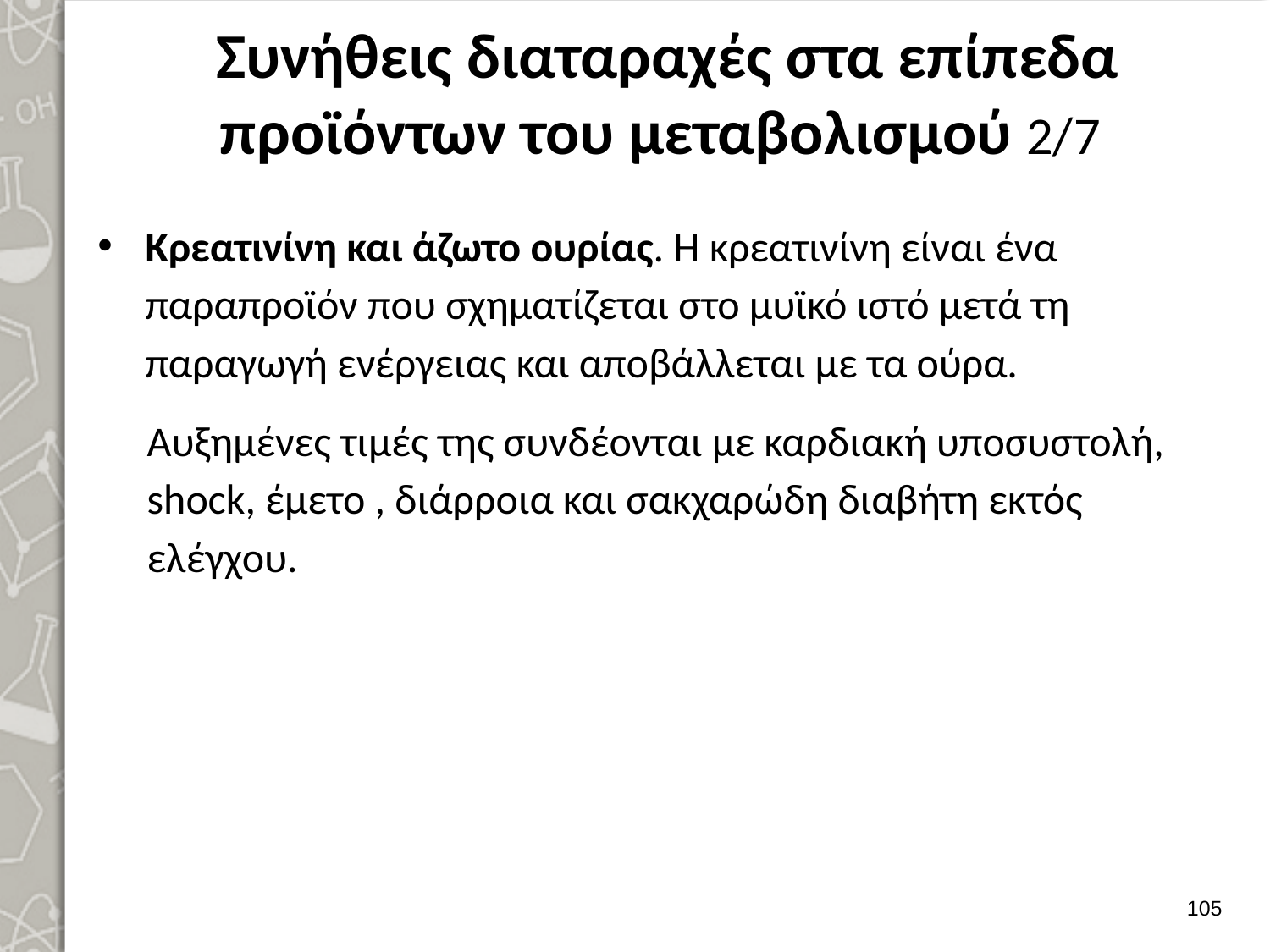

# Συνήθεις διαταραχές στα επίπεδα προϊόντων του μεταβολισμού 2/7
Κρεατινίνη και άζωτο ουρίας. Η κρεατινίνη είναι ένα παραπροϊόν που σχηματίζεται στο μυϊκό ιστό μετά τη παραγωγή ενέργειας και αποβάλλεται με τα ούρα.
Αυξημένες τιμές της συνδέονται με καρδιακή υποσυστολή, shock, έμετο , διάρροια και σακχαρώδη διαβήτη εκτός ελέγχου.
105